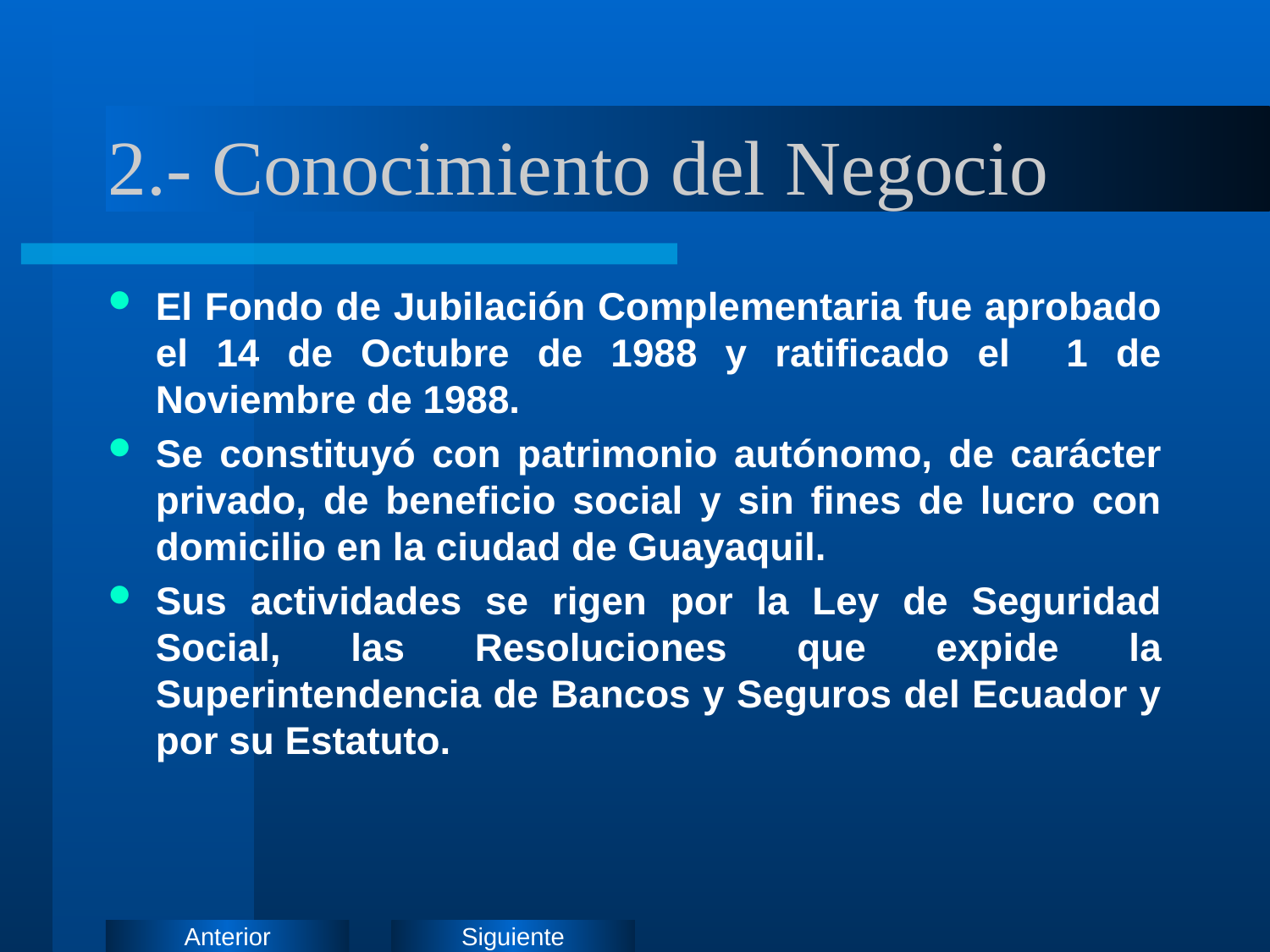

# 2.- Conocimiento del Negocio
El Fondo de Jubilación Complementaria fue aprobado el 14 de Octubre de 1988 y ratificado el  1 de Noviembre de 1988.
Se constituyó con patrimonio autónomo, de carácter privado, de beneficio social y sin fines de lucro con domicilio en la ciudad de Guayaquil.
Sus actividades se rigen por la Ley de Seguridad Social, las Resoluciones que expide la Superintendencia de Bancos y Seguros del Ecuador y por su Estatuto.